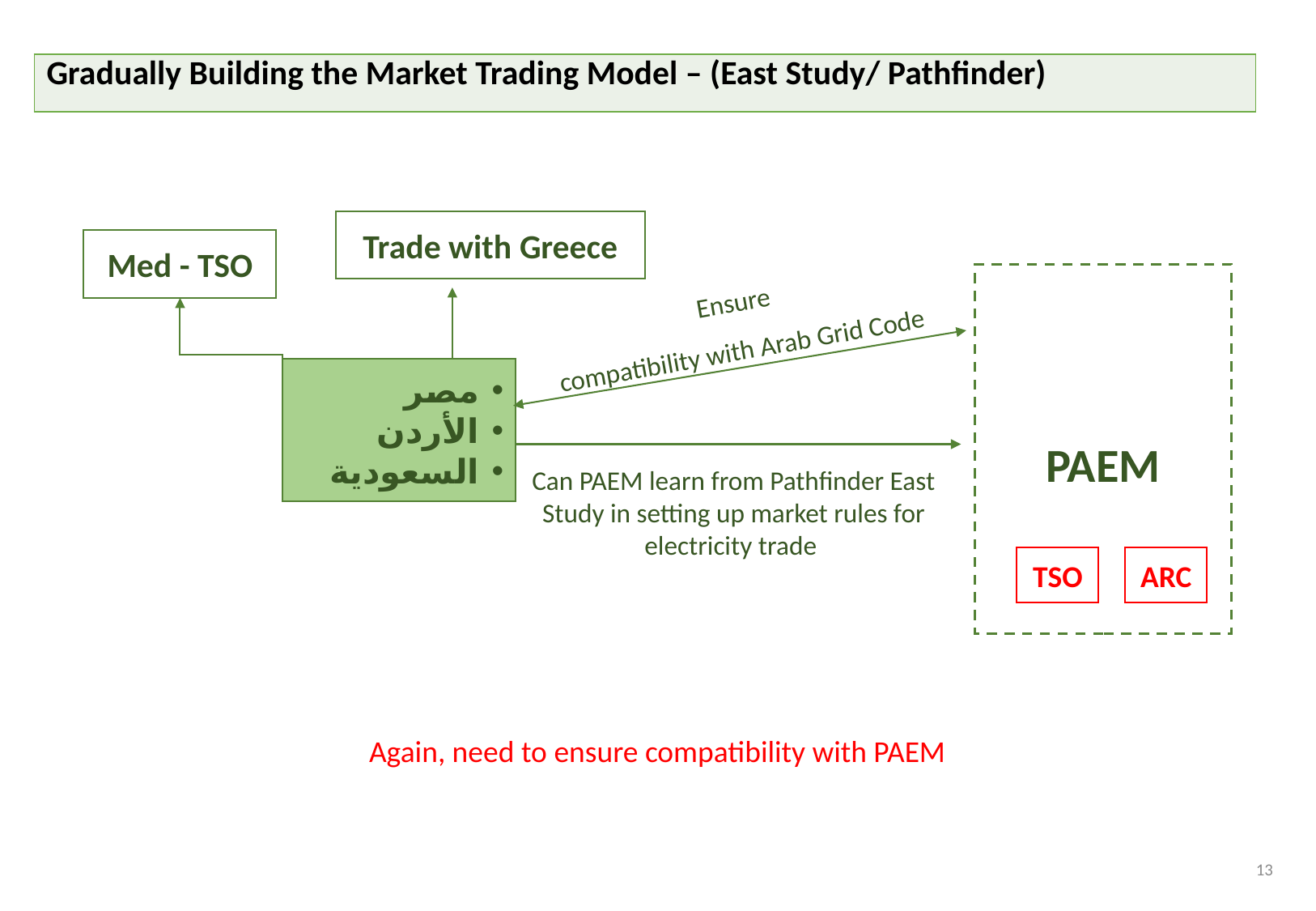

| Gradually Building the Market Trading Model – (East Study/ Pathfinder) |
| --- |
Trade with Greece
Med - TSO
PAEM
Ensure
compatibility with Arab Grid Code
مصر
الأردن
السعودية
Can PAEM learn from Pathfinder East Study in setting up market rules for electricity trade
TSO
ARC
Again, need to ensure compatibility with PAEM
13